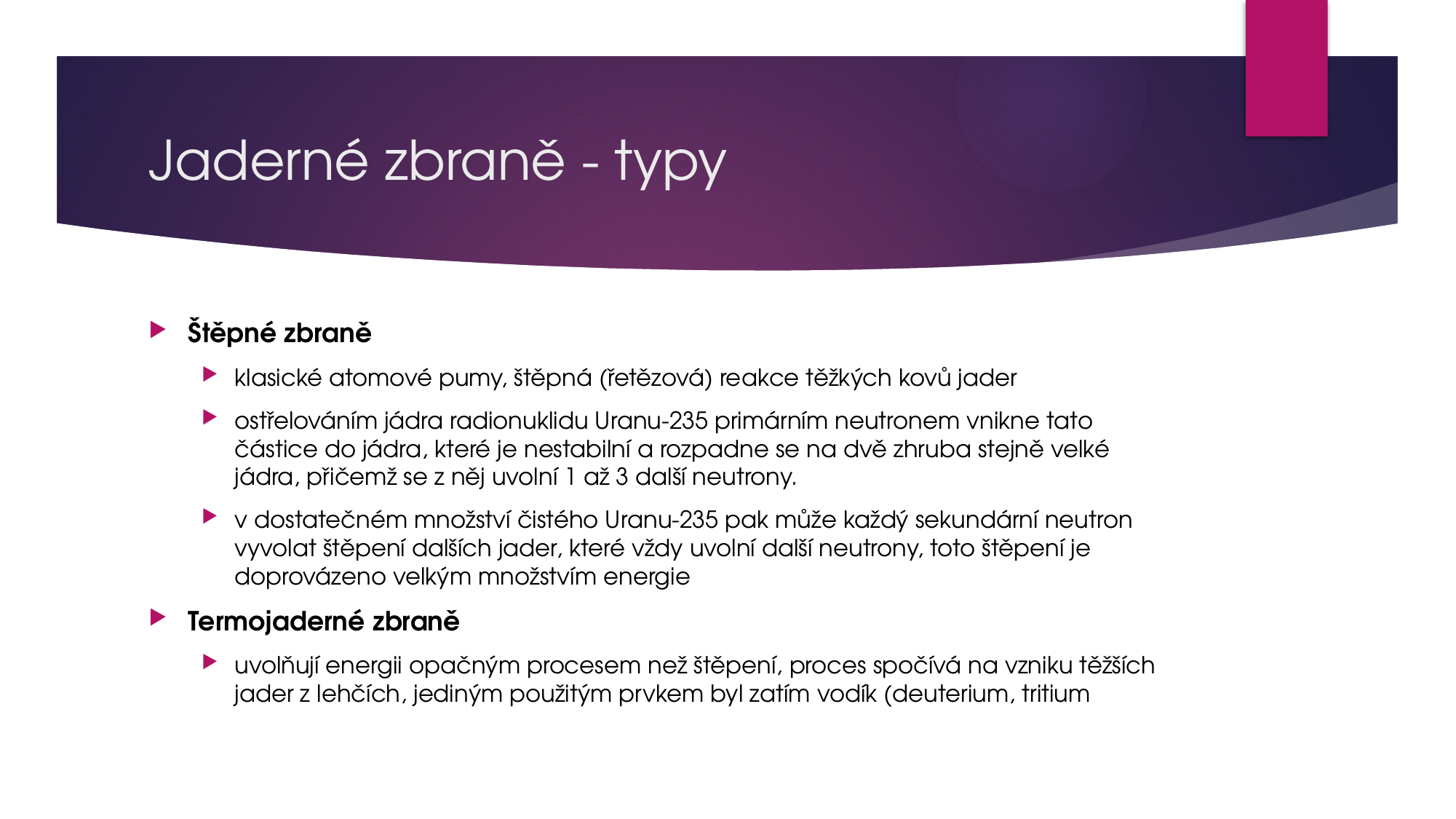

# Jaderné zbraně - typy
Štěpné zbraně
klasické atomové pumy, štěpná (řetězová) reakce těžkých kovů jader
ostřelováním jádra radionuklidu Uranu-235 primárním neutronem vnikne tato částice do jádra, které je nestabilní a rozpadne se na dvě zhruba stejně velké jádra, přičemž se z něj uvolní 1 až 3 další neutrony.
v dostatečném množství čistého Uranu-235 pak může každý sekundární neutron vyvolat štěpení dalších jader, které vždy uvolní další neutrony, toto štěpení je doprovázeno velkým množstvím energie
Termojaderné zbraně
uvolňují energii opačným procesem než štěpení, proces spočívá na vzniku těžších jader z lehčích, jediným použitým prvkem byl zatím vodík (deuterium, tritium